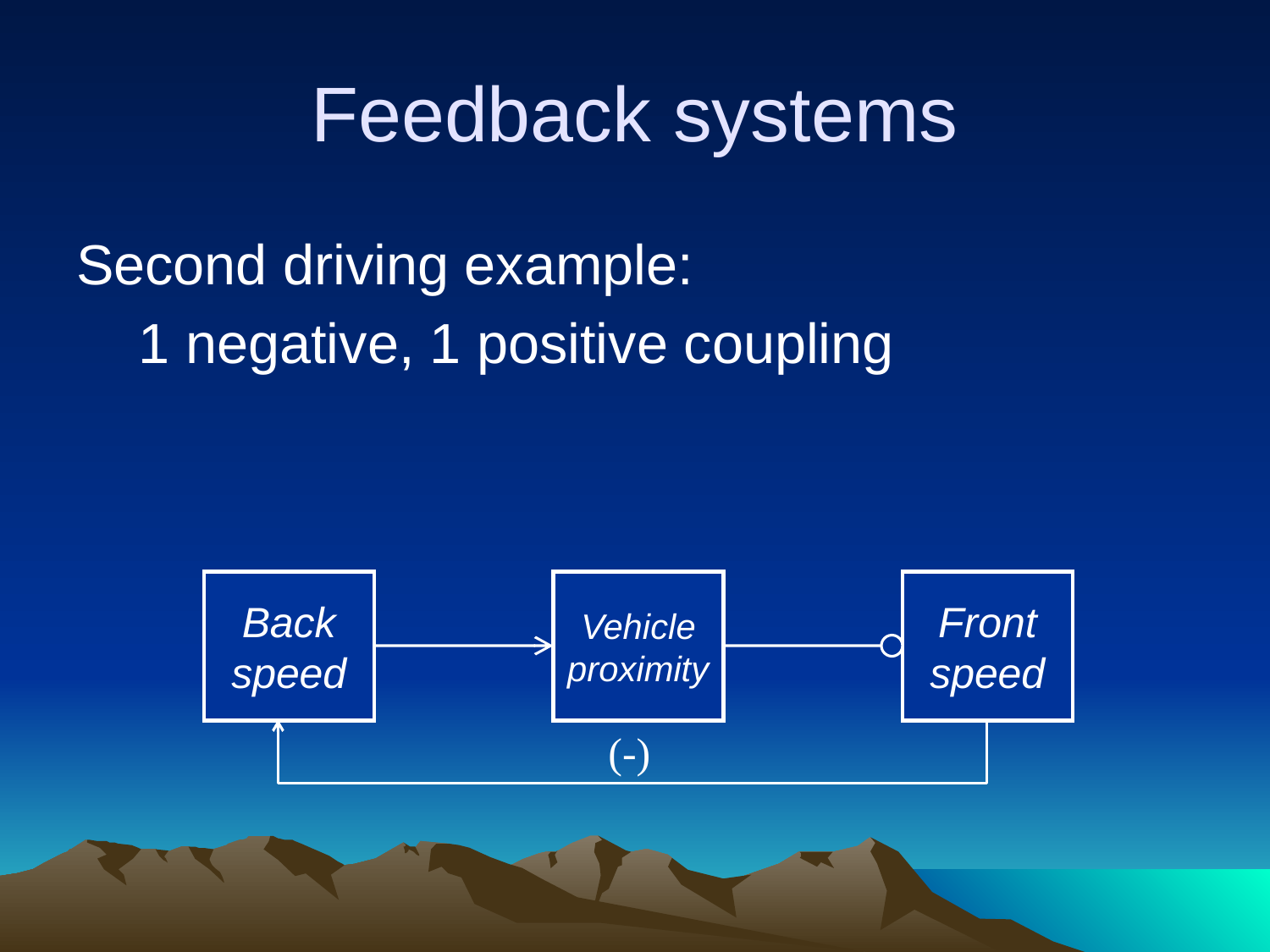

# Feedback systems
Second driving example:
    1 negative, 1 positive coupling

Back
speed
Vehicle
proximity
Front
speed

(-)